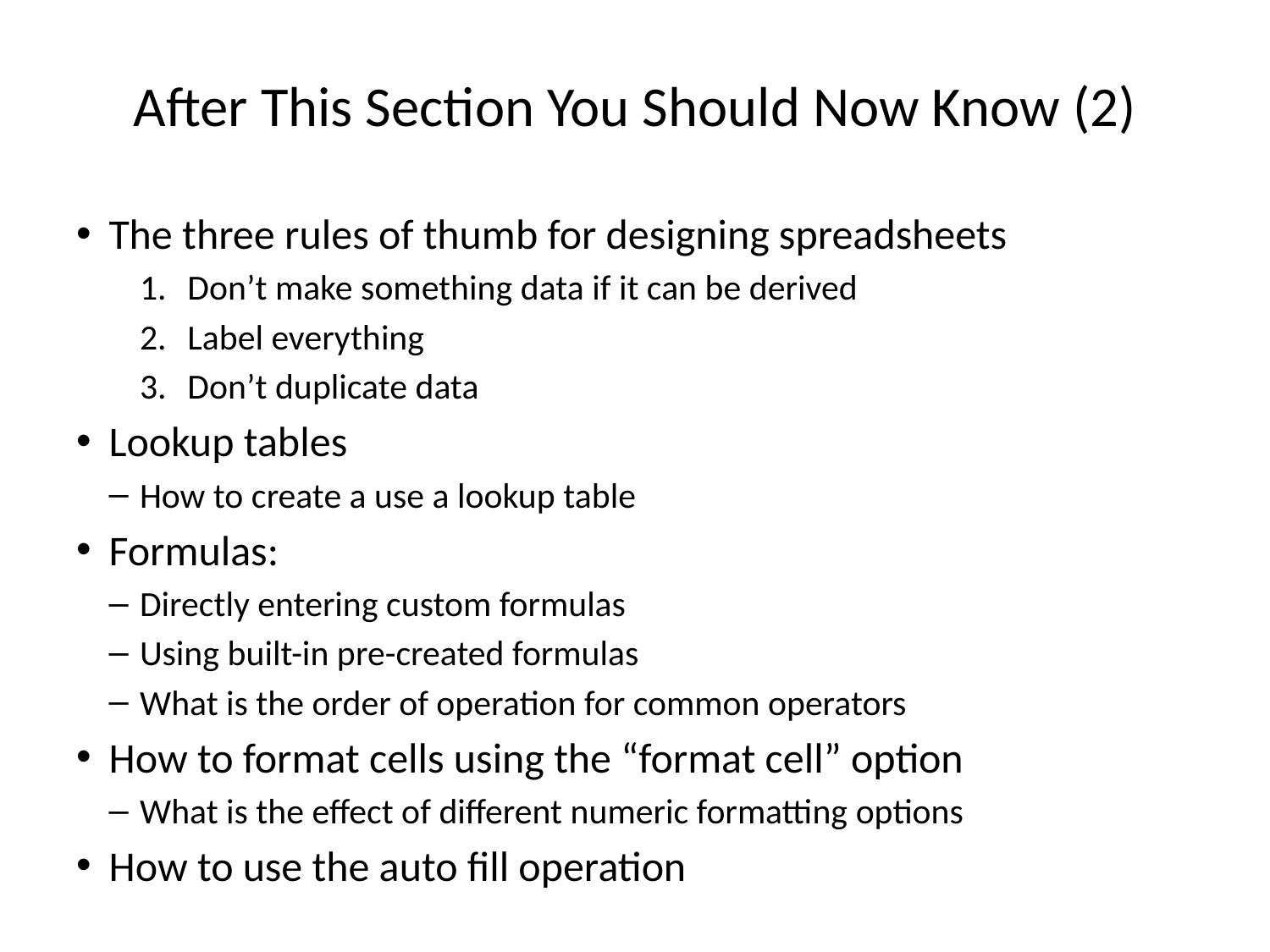

# After This Section You Should Now Know (2)
The three rules of thumb for designing spreadsheets
Don’t make something data if it can be derived
Label everything
Don’t duplicate data
Lookup tables
How to create a use a lookup table
Formulas:
Directly entering custom formulas
Using built-in pre-created formulas
What is the order of operation for common operators
How to format cells using the “format cell” option
What is the effect of different numeric formatting options
How to use the auto fill operation